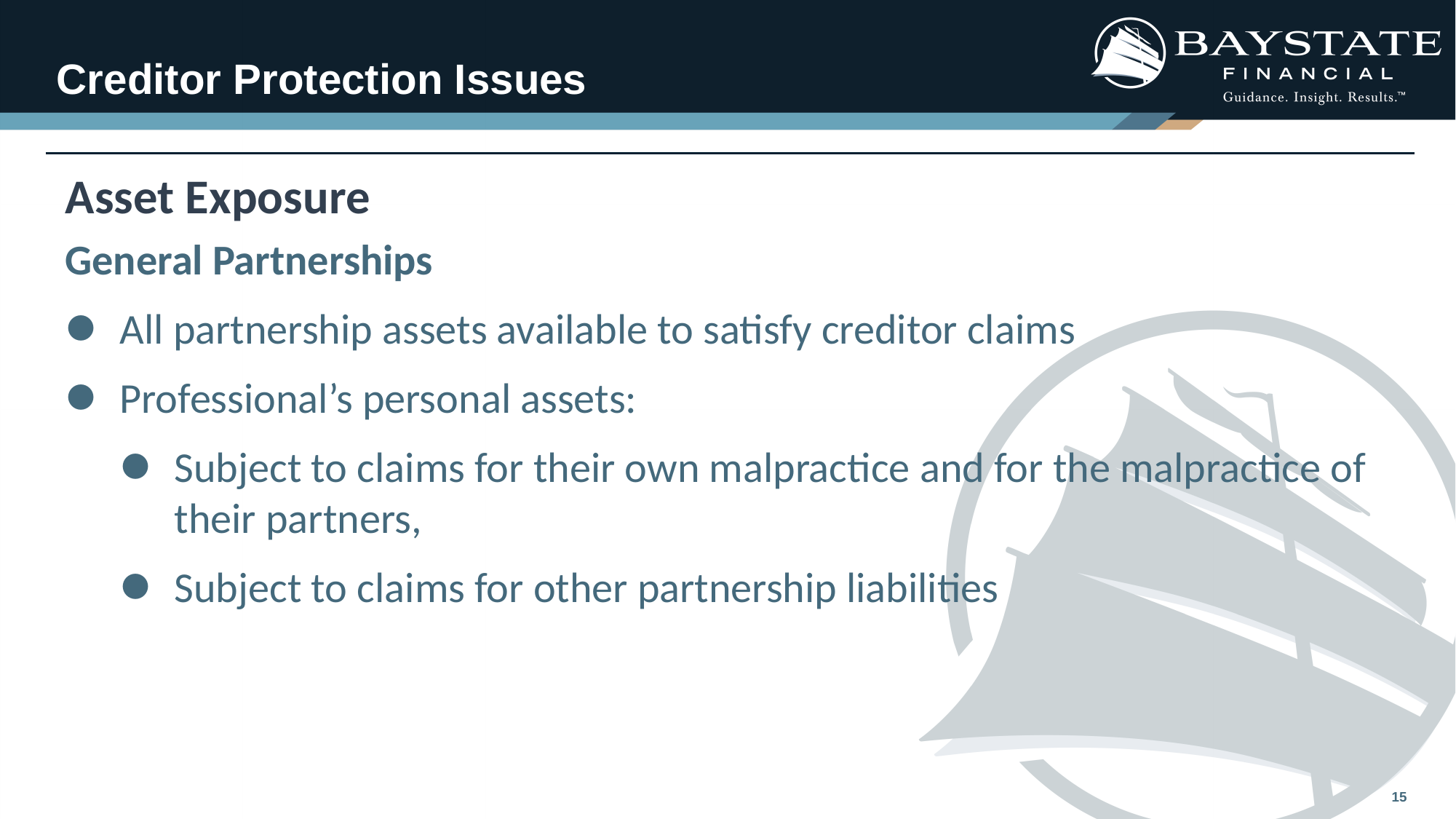

# Creditor Protection Issues
Asset Exposure
General Partnerships
All partnership assets available to satisfy creditor claims
Professional’s personal assets:
Subject to claims for their own malpractice and for the malpractice of their partners,
Subject to claims for other partnership liabilities